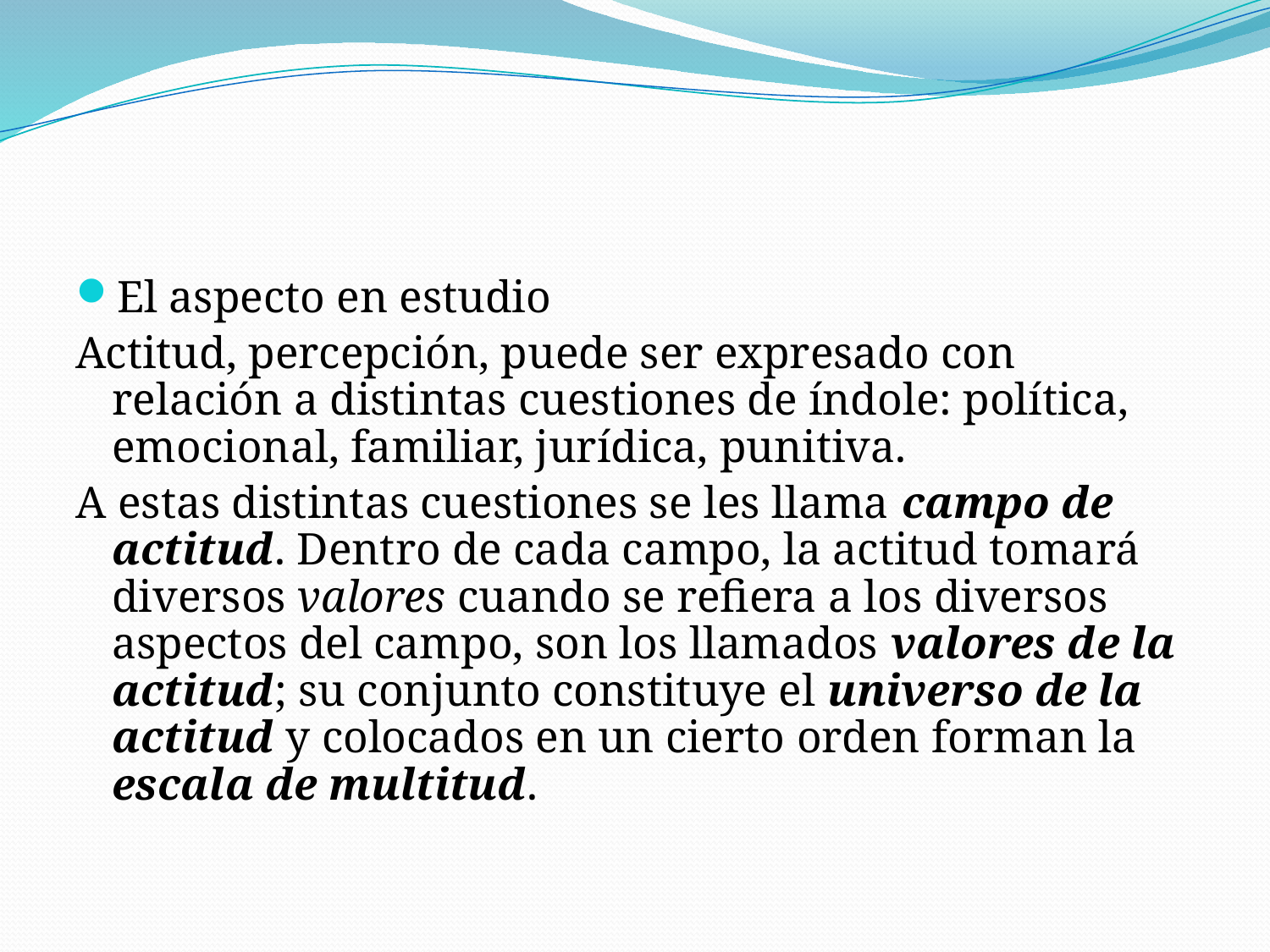

#
El aspecto en estudio
Actitud, percepción, puede ser expresado con relación a distintas cuestiones de índole: política, emocional, familiar, jurídica, punitiva.
A estas distintas cuestiones se les llama campo de actitud. Dentro de cada campo, la actitud tomará diversos valores cuando se refiera a los diversos aspectos del campo, son los llamados valores de la actitud; su conjunto constituye el universo de la actitud y colocados en un cierto orden forman la escala de multitud.